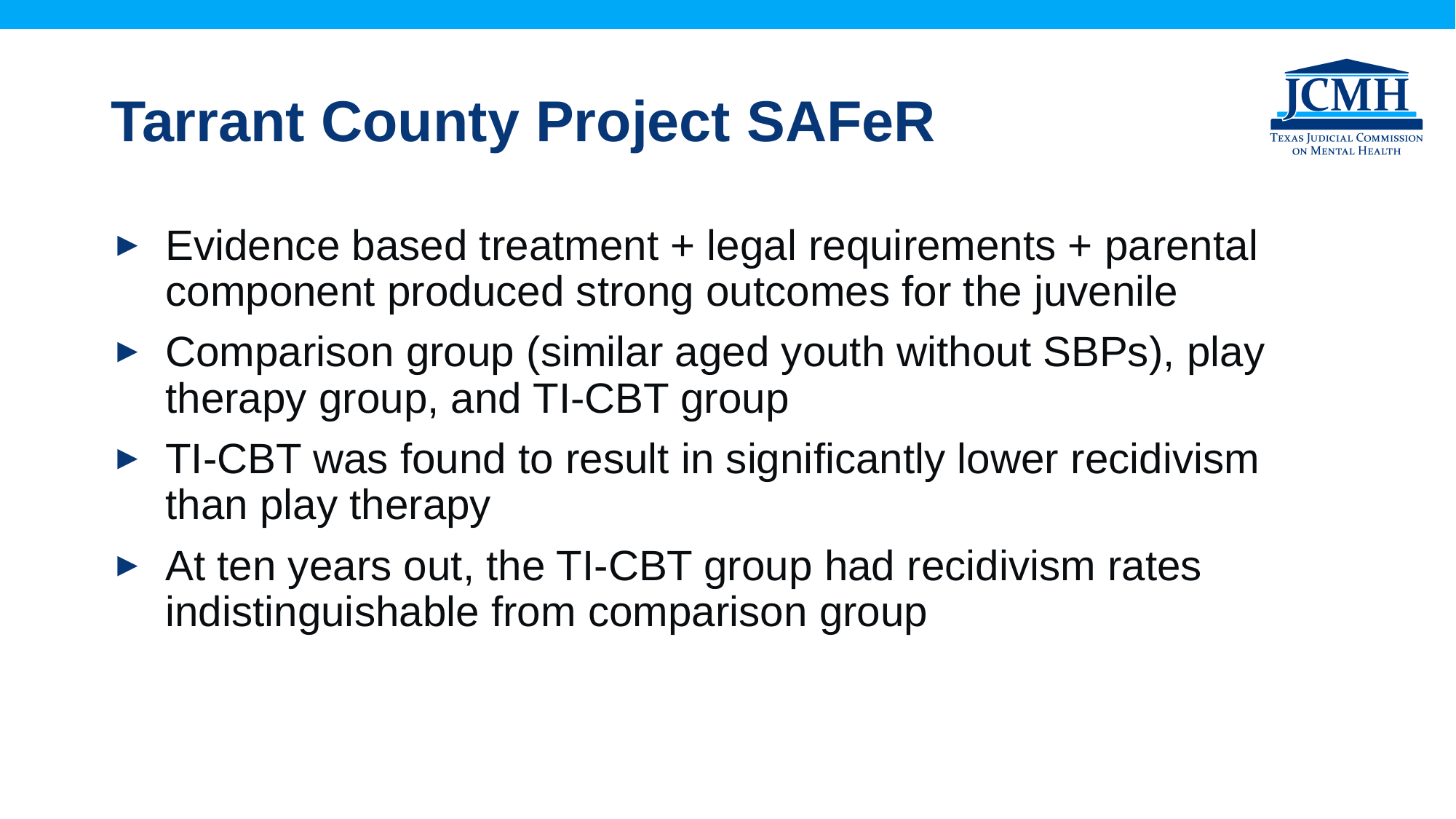

# Tarrant County Project SAFeR
Evidence based treatment + legal requirements + parental component produced strong outcomes for the juvenile
Comparison group (similar aged youth without SBPs), play therapy group, and TI-CBT group
TI-CBT was found to result in significantly lower recidivism than play therapy
At ten years out, the TI-CBT group had recidivism rates indistinguishable from comparison group